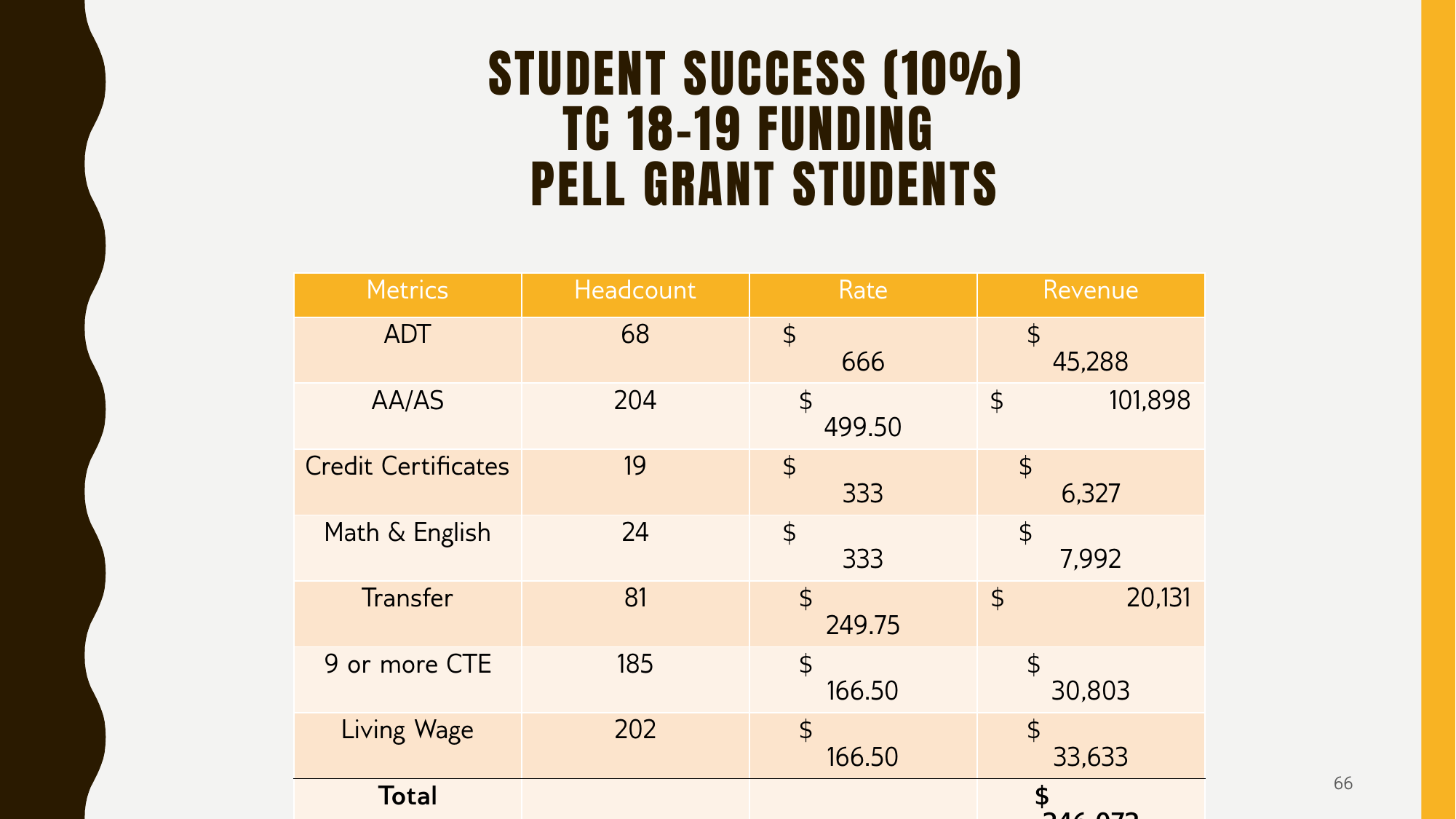

# Student success (10%) TC 18-19 Funding Pell Grant Students
| Metrics | Headcount | Rate | Revenue |
| --- | --- | --- | --- |
| ADT | 68 | $ 666 | $ 45,288 |
| AA/AS | 204 | $ 499.50 | $ 101,898 |
| Credit Certificates | 19 | $ 333 | $ 6,327 |
| Math & English | 24 | $ 333 | $ 7,992 |
| Transfer | 81 | $ 249.75 | $ 20,131 |
| 9 or more CTE | 185 | $ 166.50 | $ 30,803 |
| Living Wage | 202 | $ 166.50 | $ 33,633 |
| Total |  |  | $ 246,072 |
66